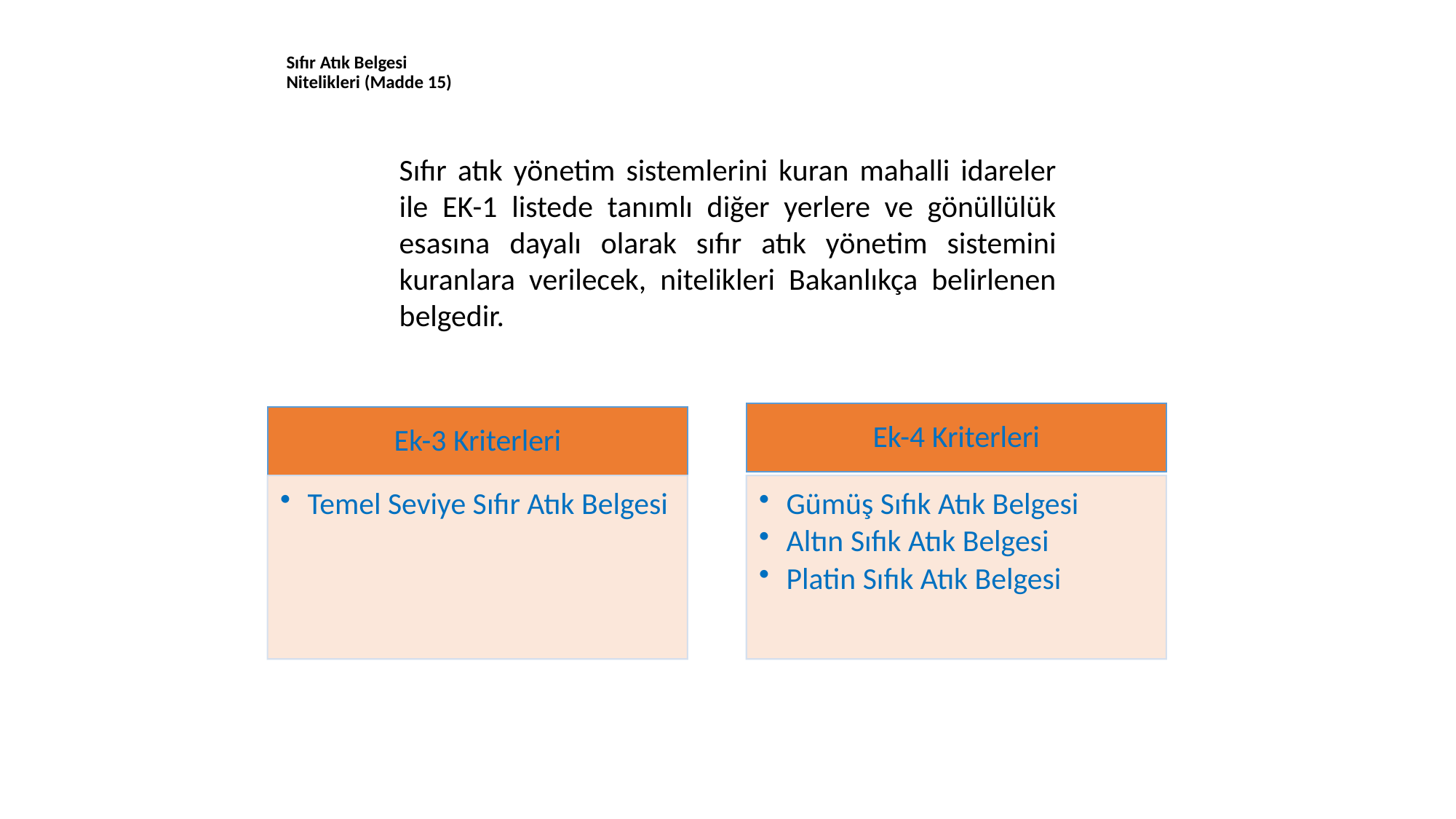

# Sıfır Atık Belgesi Nitelikleri (Madde 15) (Madde 15)
Sıfır atık yönetim sistemlerini kuran mahalli idareler ile EK-1 listede tanımlı diğer yerlere ve gönüllülük esasına dayalı olarak sıfır atık yönetim sistemini kuranlara verilecek, nitelikleri Bakanlıkça belirlenen belgedir.
Ek-3 Kriterleri
Temel Seviye Sıfır Atık Belgesi
Ek-4 Kriterleri
Gümüş Sıfık Atık Belgesi
Altın Sıfık Atık Belgesi
Platin Sıfık Atık Belgesi